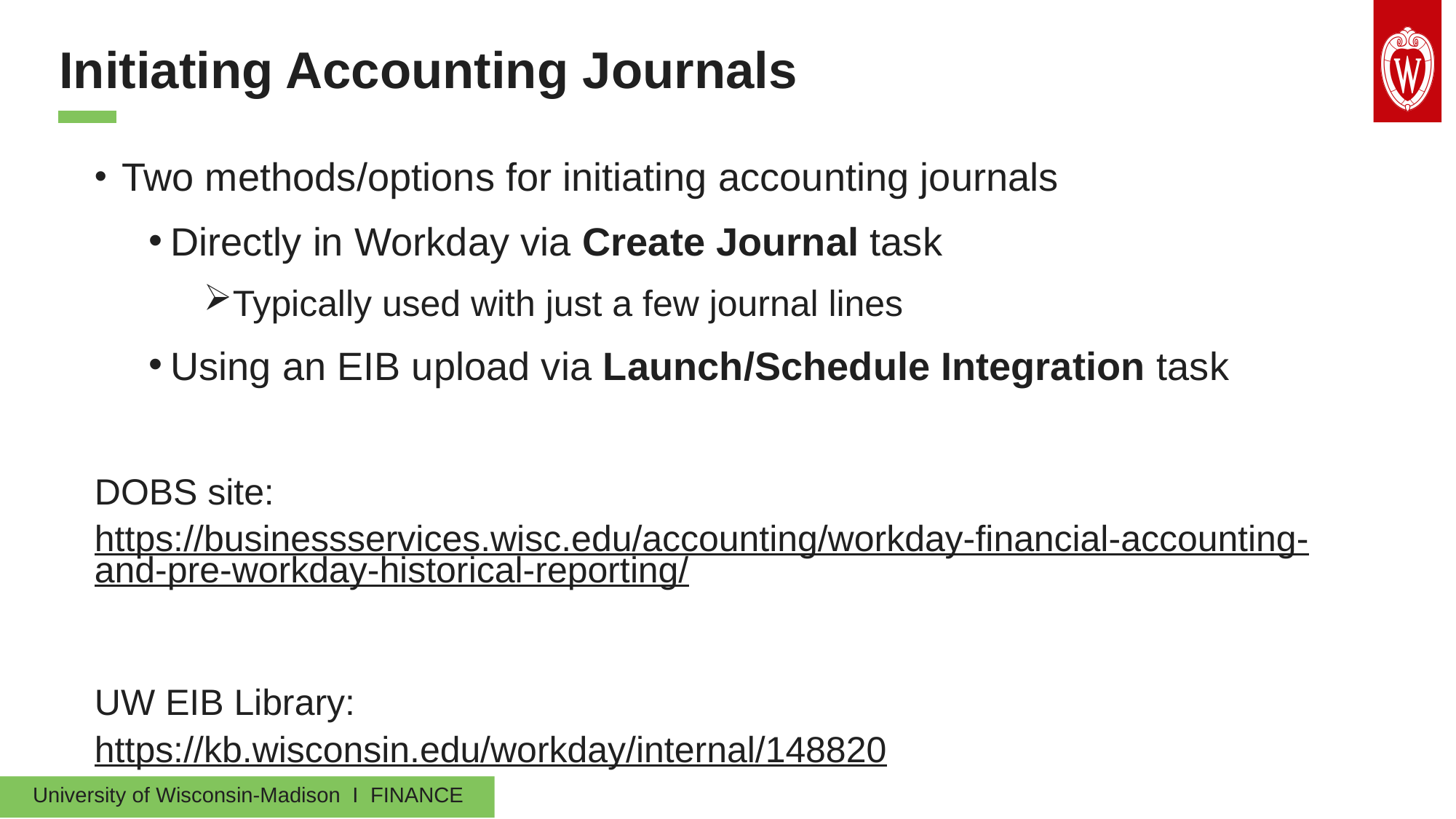

Initiating Accounting Journals
Two methods/options for initiating accounting journals
Directly in Workday via Create Journal task
Typically used with just a few journal lines
Using an EIB upload via Launch/Schedule Integration task

DOBS site:
https://businessservices.wisc.edu/accounting/workday-financial-accounting-and-pre-workday-historical-reporting/

UW EIB Library:
https://kb.wisconsin.edu/workday/internal/148820